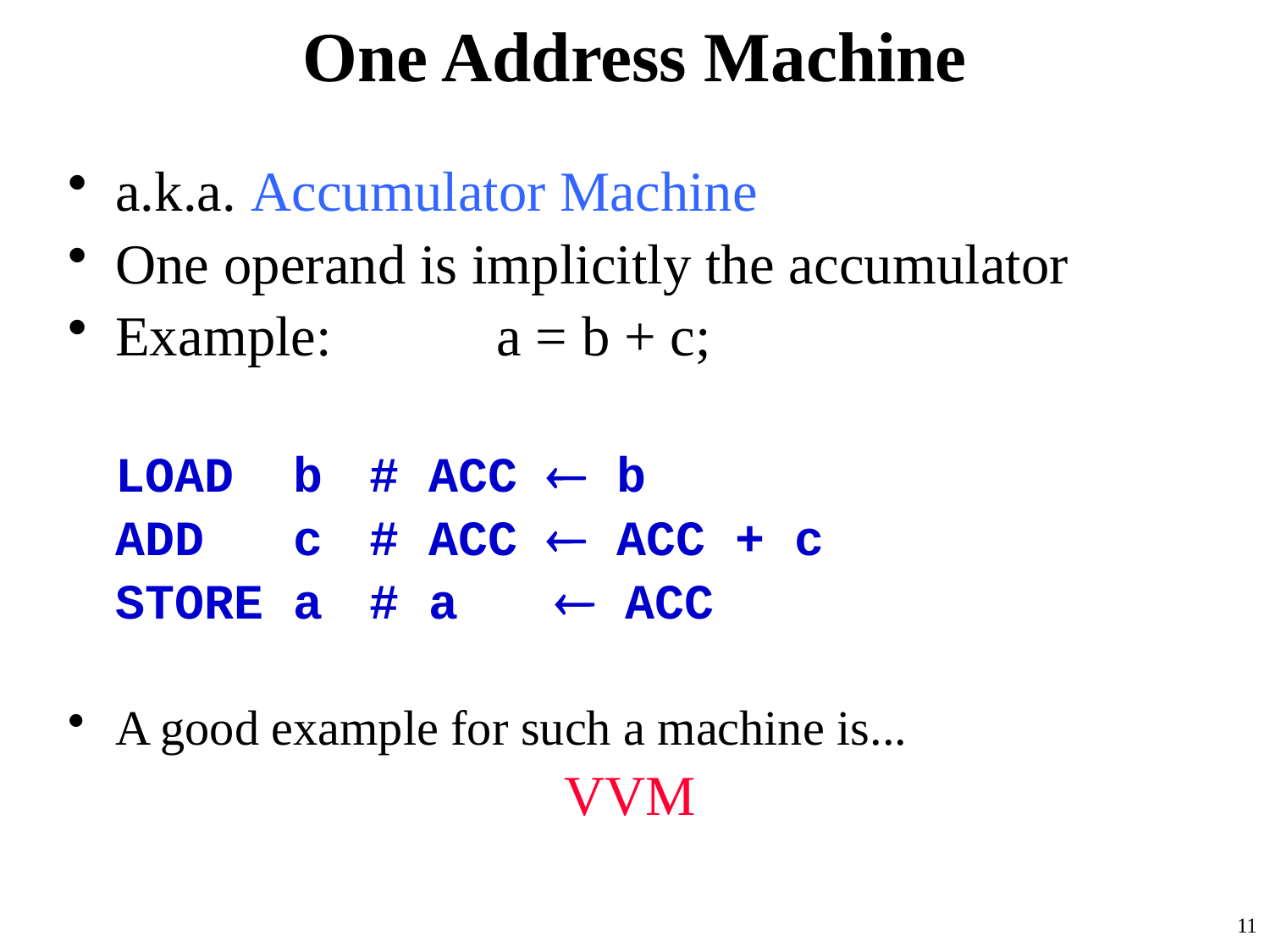

# One Address Machine
a.k.a. Accumulator Machine
One operand is implicitly the accumulator
Example: 	a = b + c;

	LOAD  b	# ACC ← b
	ADD   c	# ACC ← ACC + c
	STORE a	# a 	  ← ACC

A good example for such a machine is...
VVM
11